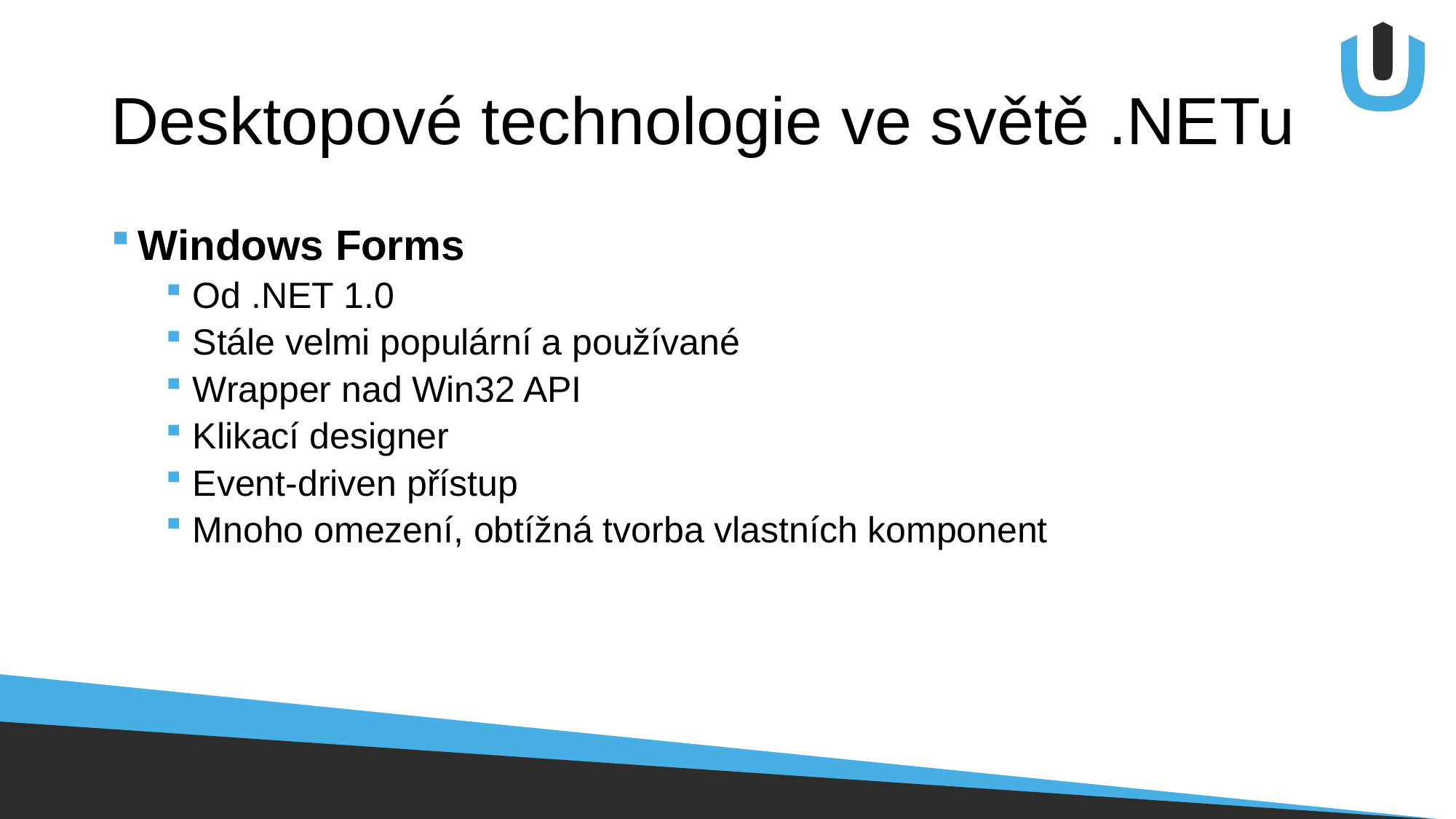

# Desktopové technologie ve světě .NETu
Windows Forms
Od .NET 1.0
Stále velmi populární a používané
Wrapper nad Win32 API
Klikací designer
Event-driven přístup
Mnoho omezení, obtížná tvorba vlastních komponent